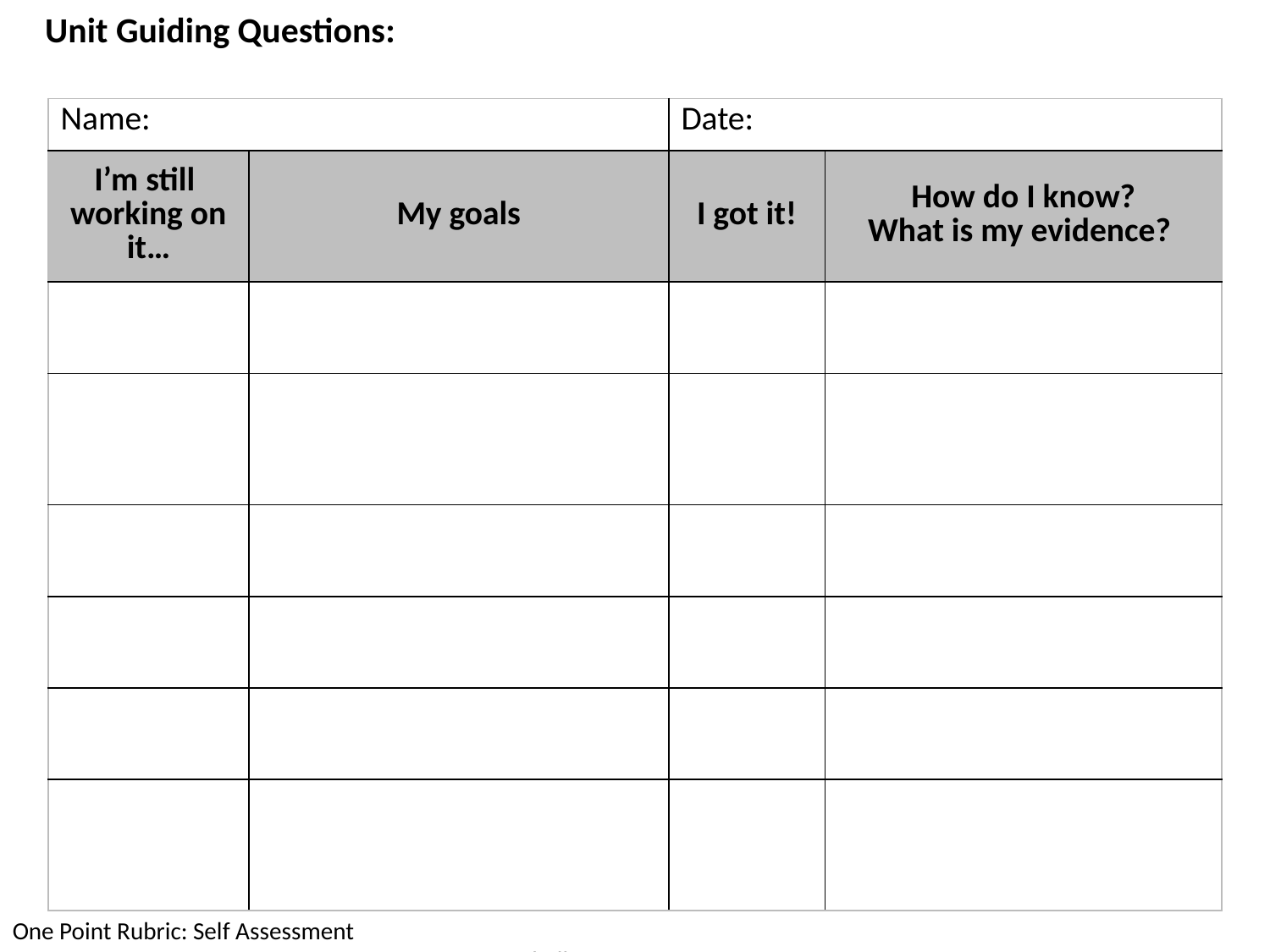

Unit Guiding Questions:
| Name: |  | Date: |  |
| --- | --- | --- | --- |
| I’m still working on it… | My goals | I got it! | How do I know? What is my evidence? |
|  |  |  |  |
|  |  |  |  |
|  |  |  |  |
|  |  |  |  |
|  |  |  |  |
|  |  |  |  |
One Point Rubric: Self Assessment											Shelley Moore, 2020